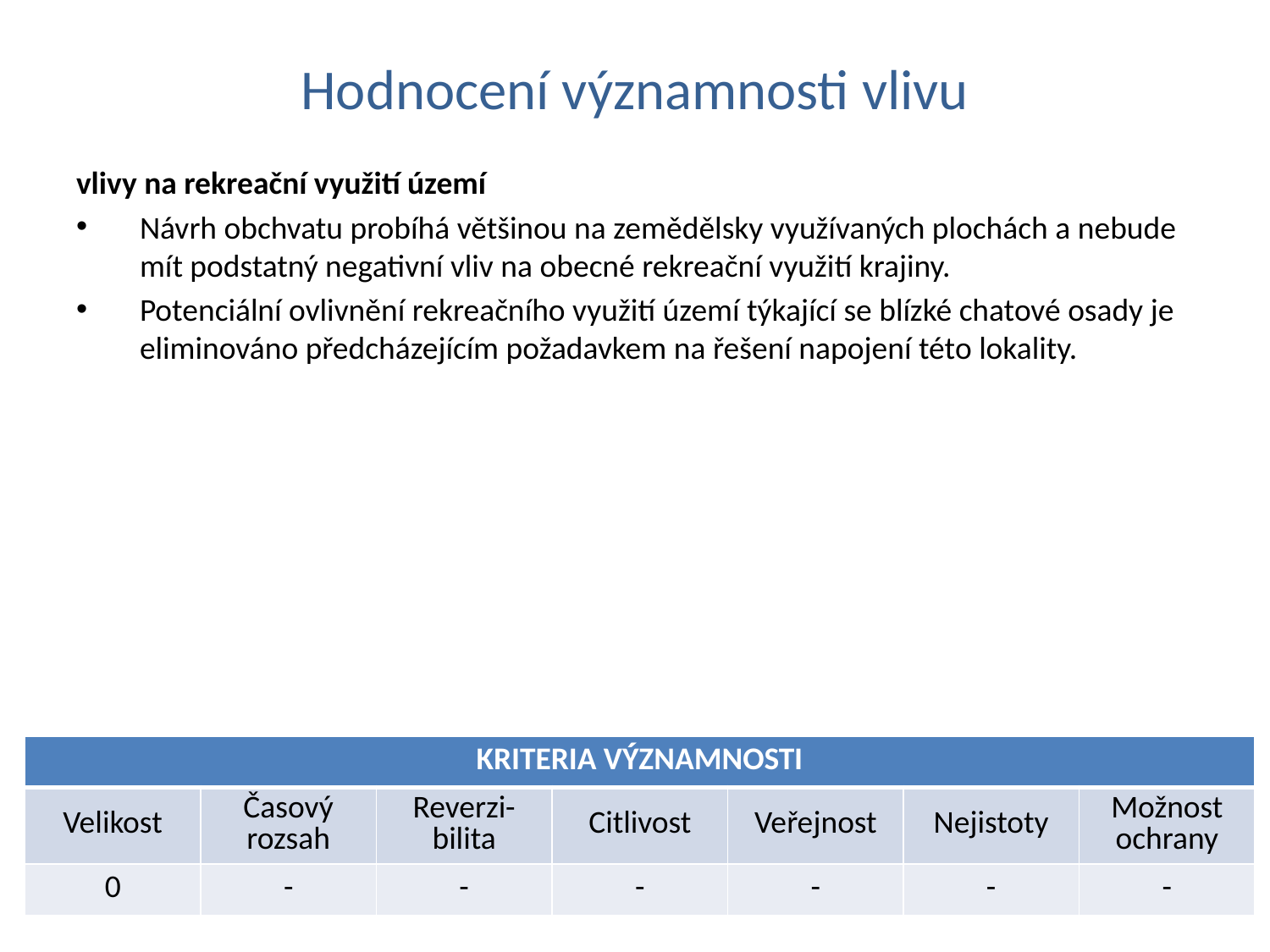

# Hodnocení významnosti vlivu
vlivy na rekreační využití území
Návrh obchvatu probíhá většinou na zemědělsky využívaných plochách a nebude mít podstatný negativní vliv na obecné rekreační využití krajiny.
Potenciální ovlivnění rekreačního využití území týkající se blízké chatové osady je eliminováno předcházejícím požadavkem na řešení napojení této lokality.
| KRITERIA VÝZNAMNOSTI |  |  |  |  |  |  |
| --- | --- | --- | --- | --- | --- | --- |
| Velikost | Časový rozsah | Reverzi-bilita | Citlivost | Veřejnost | Nejistoty | Možnost ochrany |
| 0 | - | - | - | - | - | - |